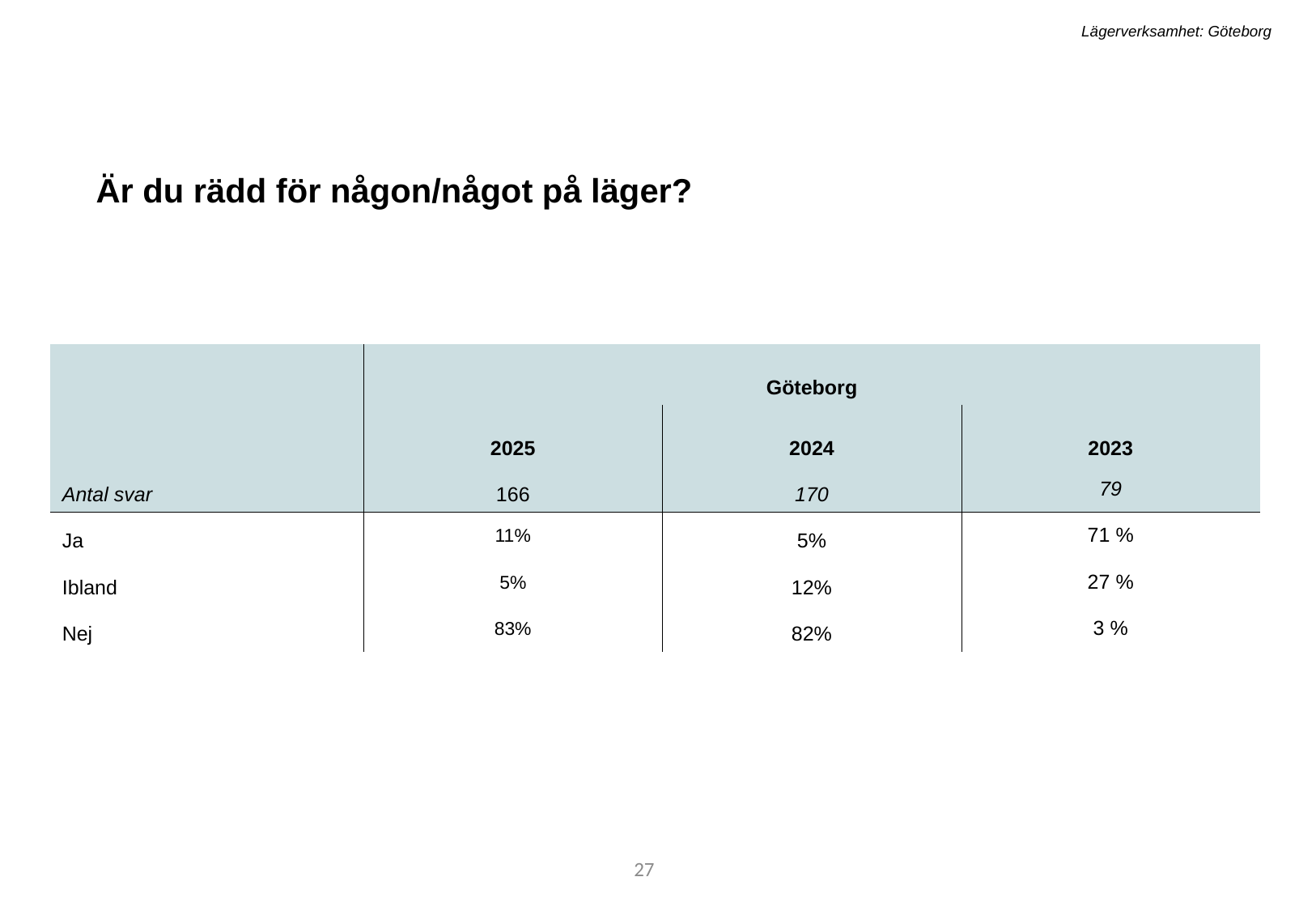

Lägerverksamhet: Göteborg
Är du rädd för någon/något på läger?
|  | Göteborg |  |  |
| --- | --- | --- | --- |
| ​ | 2025 | 2024​ | 2023 |
| Antal svar​ | 166 | 170​ | 79 |
| Ja​ | 11% | 5%​ | 71 % |
| Ibland​ | 5% | 12%​ | 27 % |
| Nej​ | 83% | 82%​ | 3 % |
27